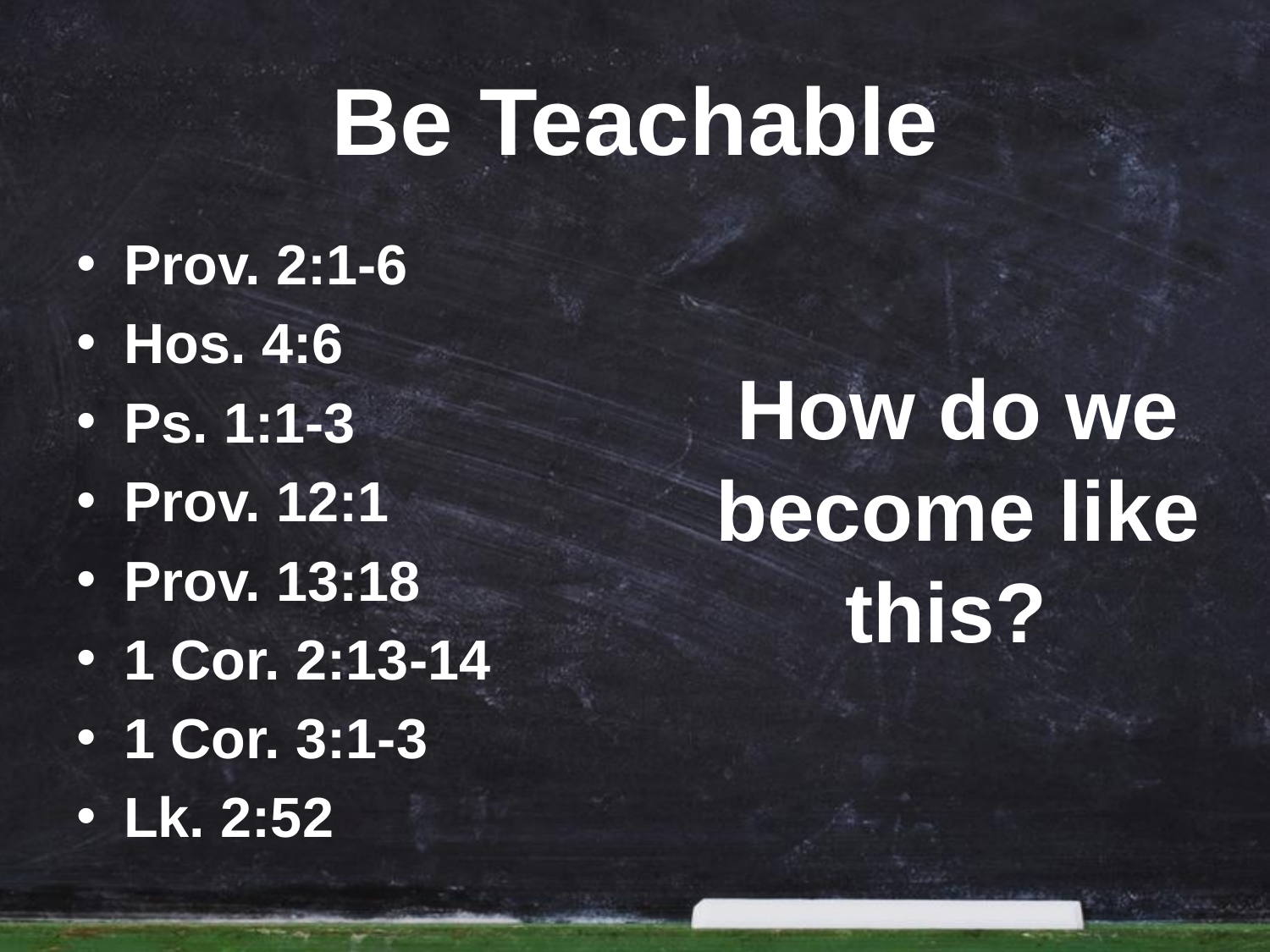

# Be Teachable
Prov. 2:1-6
Hos. 4:6
Ps. 1:1-3
Prov. 12:1
Prov. 13:18
1 Cor. 2:13-14
1 Cor. 3:1-3
Lk. 2:52
How do we become like this?